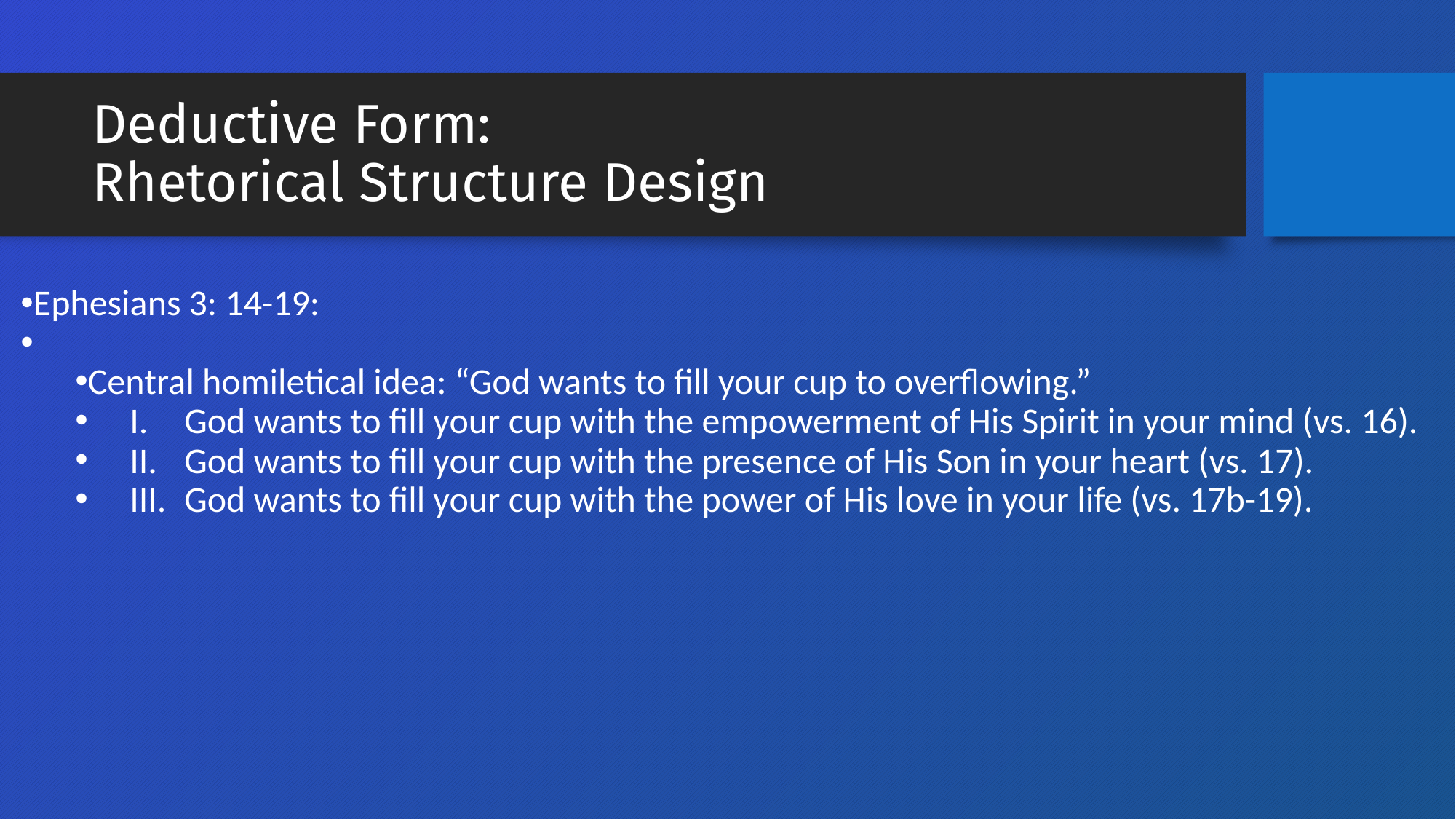

# Deductive Form: Rhetorical Structure Design
Ephesians 3: 14-19:

Central homiletical idea: “God wants to fill your cup to overflowing.”
I.   	God wants to fill your cup with the empowerment of His Spirit in your mind (vs. 16).
II.  	God wants to fill your cup with the presence of His Son in your heart (vs. 17).
III. 	God wants to fill your cup with the power of His love in your life (vs. 17b-19).